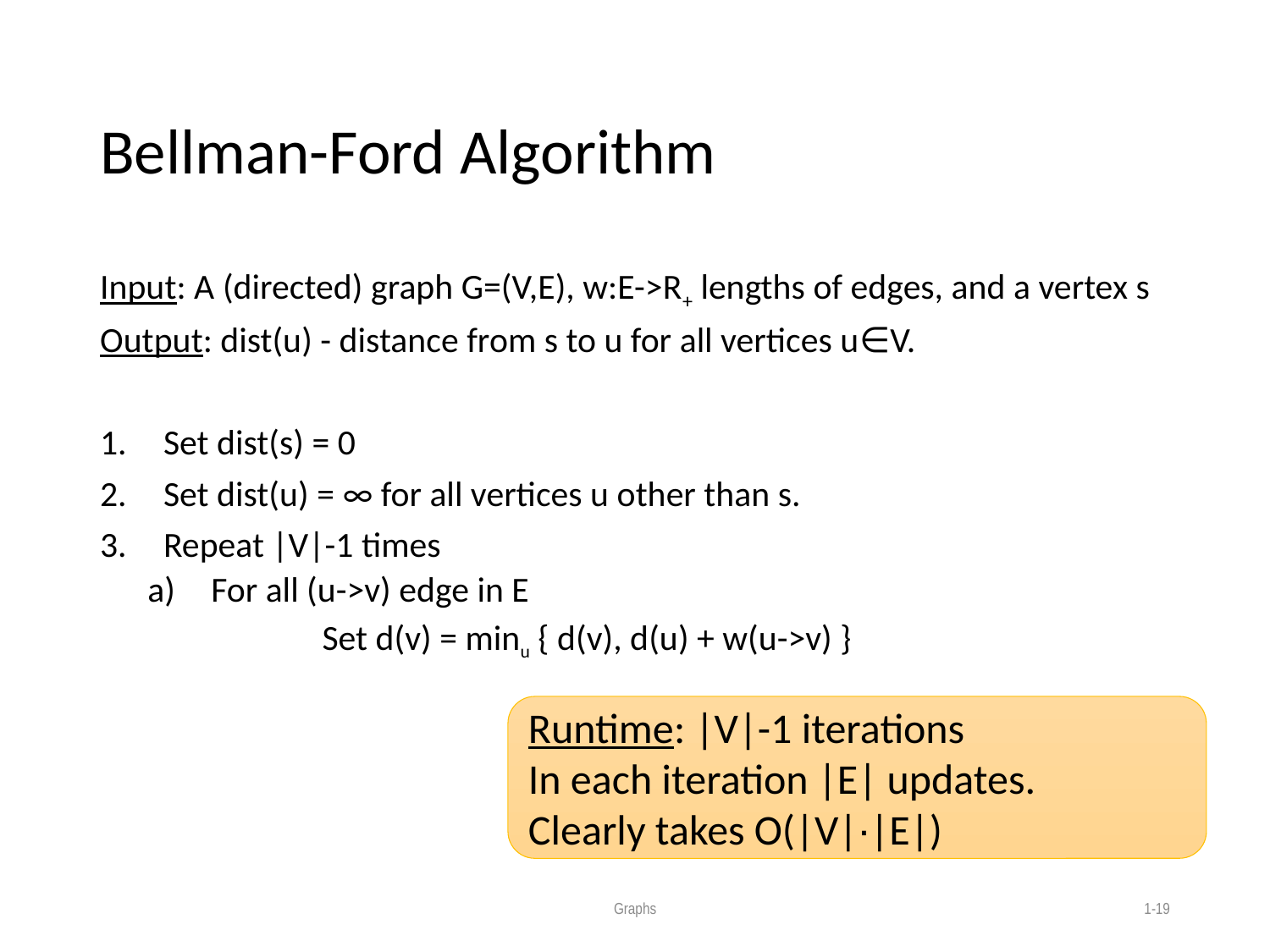

# Bellman-Ford Algorithm
Input: A (directed) graph G=(V,E), w:E->R+ lengths of edges, and a vertex s
Output: dist(u) - distance from s to u for all vertices u∈V.

Set dist(s) = 0
Set dist(u) = ∞ for all vertices u other than s.
Repeat |V|-1 times
For all (u->v) edge in E
	Set d(v) = minu { d(v), d(u) + w(u->v) }

Runtime: |V|-1 iterations
In each iteration |E| updates.
Clearly takes O(|V|∙|E|)
Graphs
1-19